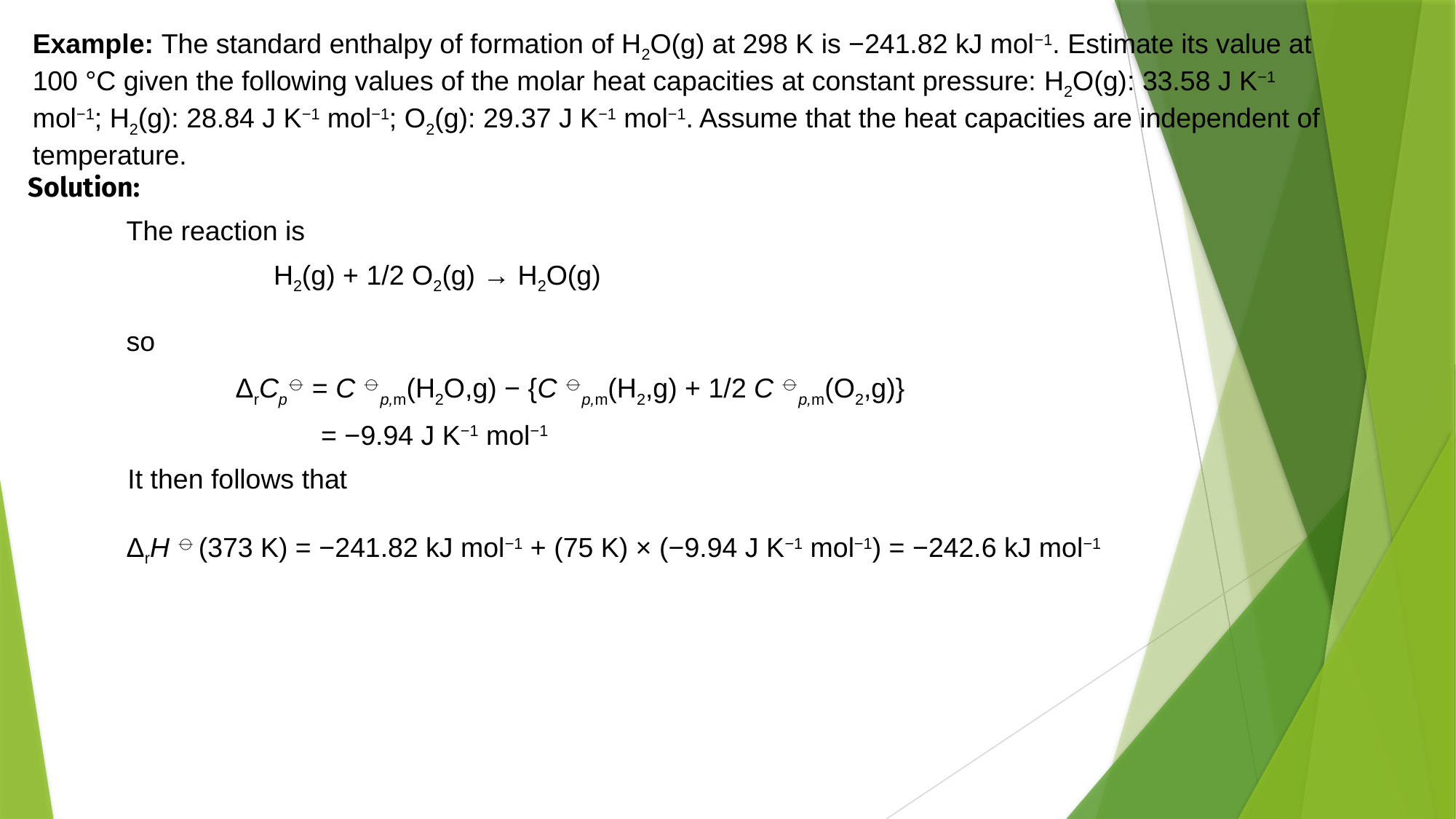

Example: The standard enthalpy of formation of H2O(g) at 298 K is −241.82 kJ mol−1. Estimate its value at 100 °C given the following values of the molar heat capacities at constant pressure: H2O(g): 33.58 J K−1 mol−1; H2(g): 28.84 J K−1 mol−1; O2(g): 29.37 J K−1 mol−1. Assume that the heat capacities are independent of temperature.
Solution:
The reaction is
H2(g) + 1/2 O2(g) → H2O(g)
so
ΔrCp⦵ = C ⦵p,m(H2O,g) − {C ⦵p,m(H2,g) + 1/2 C ⦵p,m(O2,g)}
= −9.94 J K−1 mol−1
It then follows that
ΔrH ⦵ (373 K) = −241.82 kJ mol−1 + (75 K) × (−9.94 J K−1 mol−1) = −242.6 kJ mol−1